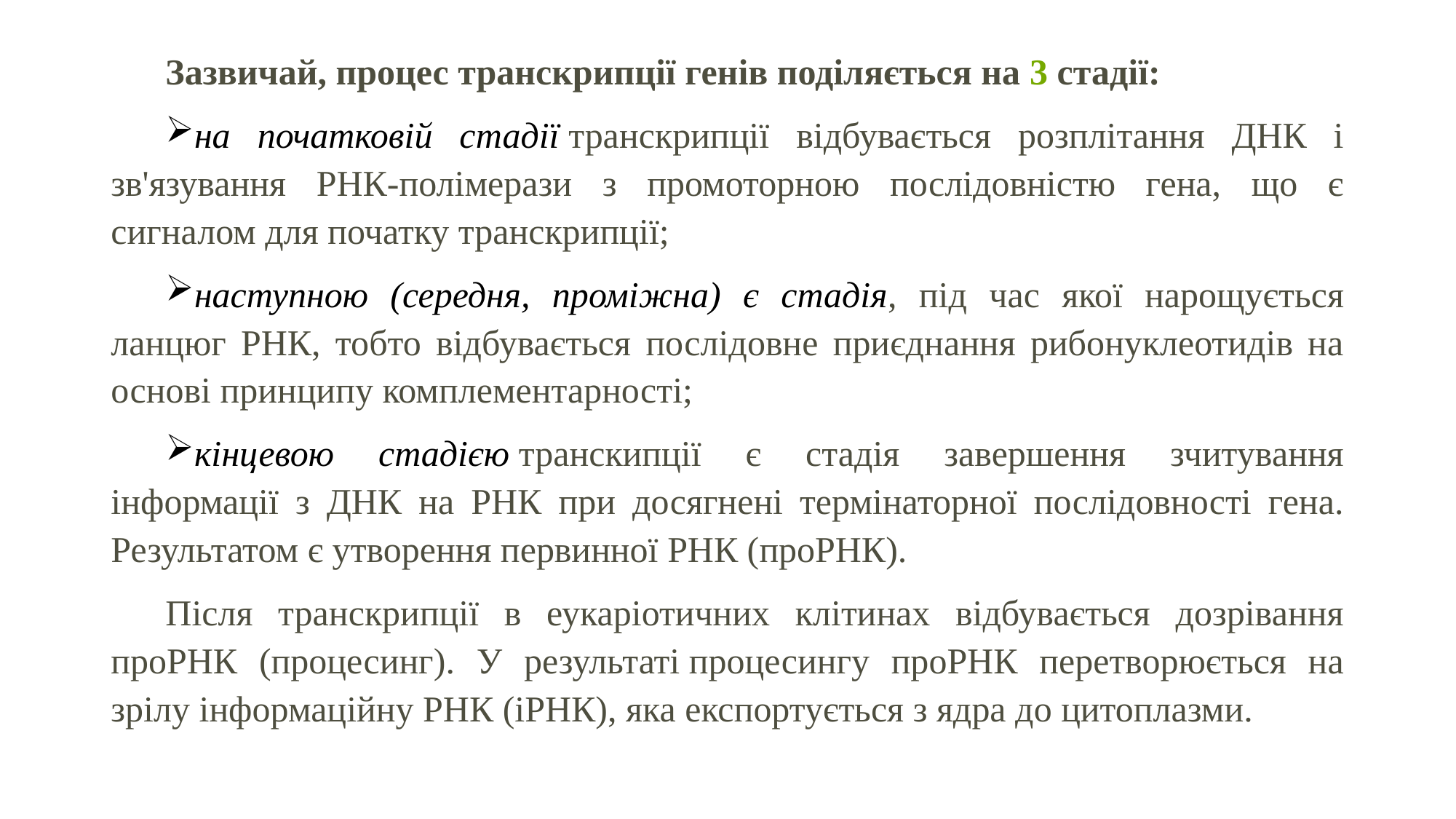

Зазвичай, процес транскрипції генів поділяється на 3 стадії:
на початковій стадії транскрипції відбувається розплітання ДНК і зв'язування РНК-полімерази з промоторною послідовністю гена, що є сигналом для початку транскрипції;
наступною (середня, проміжна) є стадія, під час якої нарощується ланцюг РНК, тобто відбувається послідовне приєднання рибонуклеотидів на основі принципу комплементарності;
кінцевою стадією транскипції є стадія завершення зчитування інформації з ДНК на РНК при досягнені термінаторної послідовності гена. Результатом є утворення первинної РНК (проРНК).
Після транскрипції в еукаріотичних клітинах відбувається дозрівання проРНК (процесинг). У результаті процесингу проРНК перетворюється на зрілу інформаційну РНК (іРНК), яка експортується з ядра до цитоплазми.